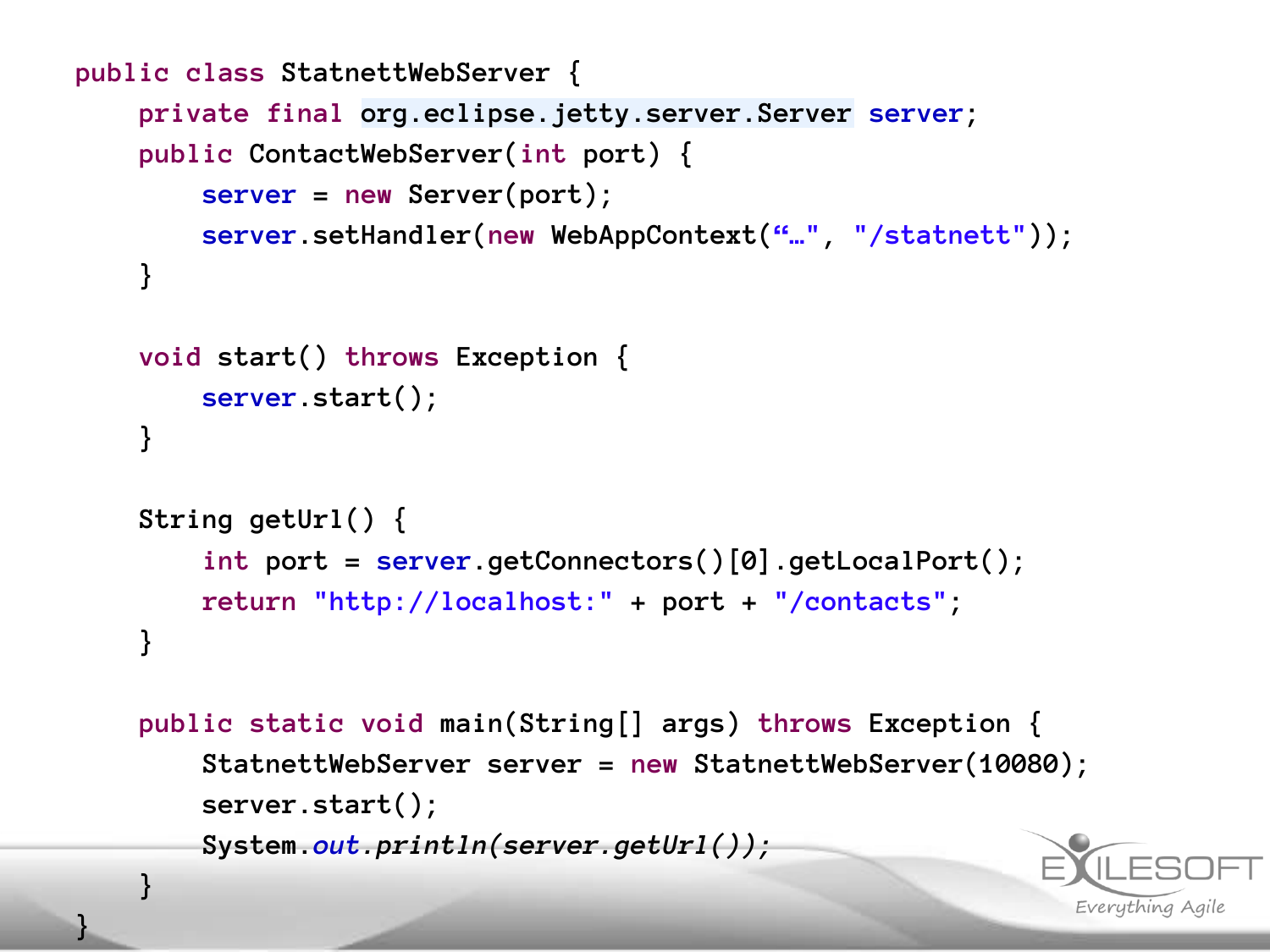

public class StatnettWebServer {
    private final org.eclipse.jetty.server.Server server;
    public ContactWebServer(int port) {
        server = new Server(port);
        server.setHandler(new WebAppContext(“…", "/statnett"));
    }

    void start() throws Exception {
        server.start();
    }

    String getUrl() {
        int port = server.getConnectors()[0].getLocalPort();
        return "http://localhost:" + port + "/contacts";
    }

    public static void main(String[] args) throws Exception {
        StatnettWebServer server = new StatnettWebServer(10080);
        server.start();
        System.out.println(server.getUrl());
    }
}